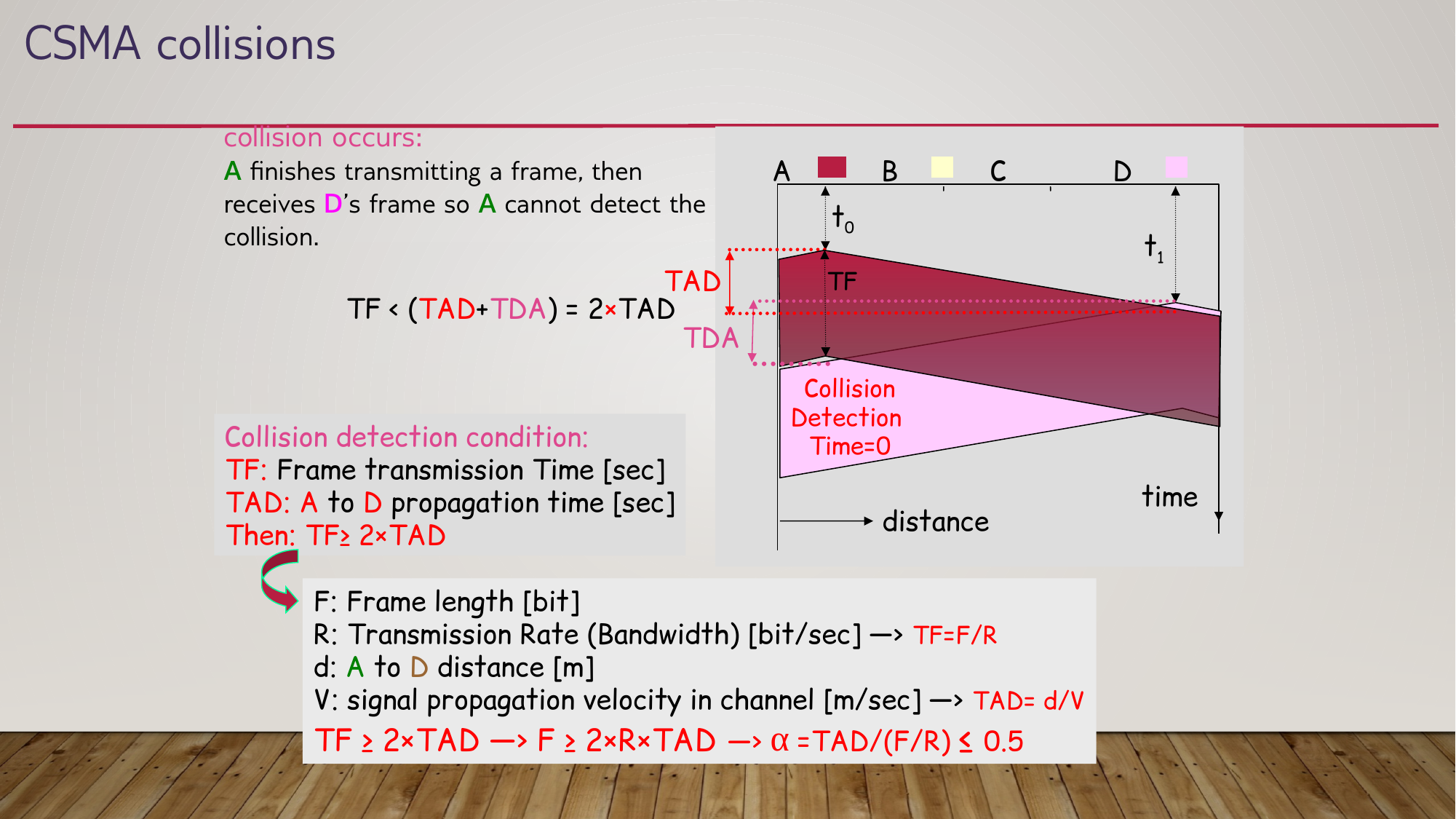

# CSMA collisions
collision occurs:
A finishes transmitting a frame, then receives D’s frame so A cannot detect the collision.

A	B	C             D

t0
t1

TAD
TF
TF ‹ (TAD+TDA) = 2×TAD

TDA

Collision
Detection
Time=0

time
distance

Collision detection condition:
TF: Frame transmission Time [sec]
TAD: A to D propagation time [sec]
Then: TF≥ 2×TAD

F: Frame length [bit]
R: Transmission Rate (Bandwidth) [bit/sec] —› TF=F/R
d: A to D distance [m]
V: signal propagation velocity in channel [m/sec] —› TAD= d/V
TF ≥ 2×TAD —› F ≥ 2×R×TAD —› α =TAD/(F/R) ≤ 0.5